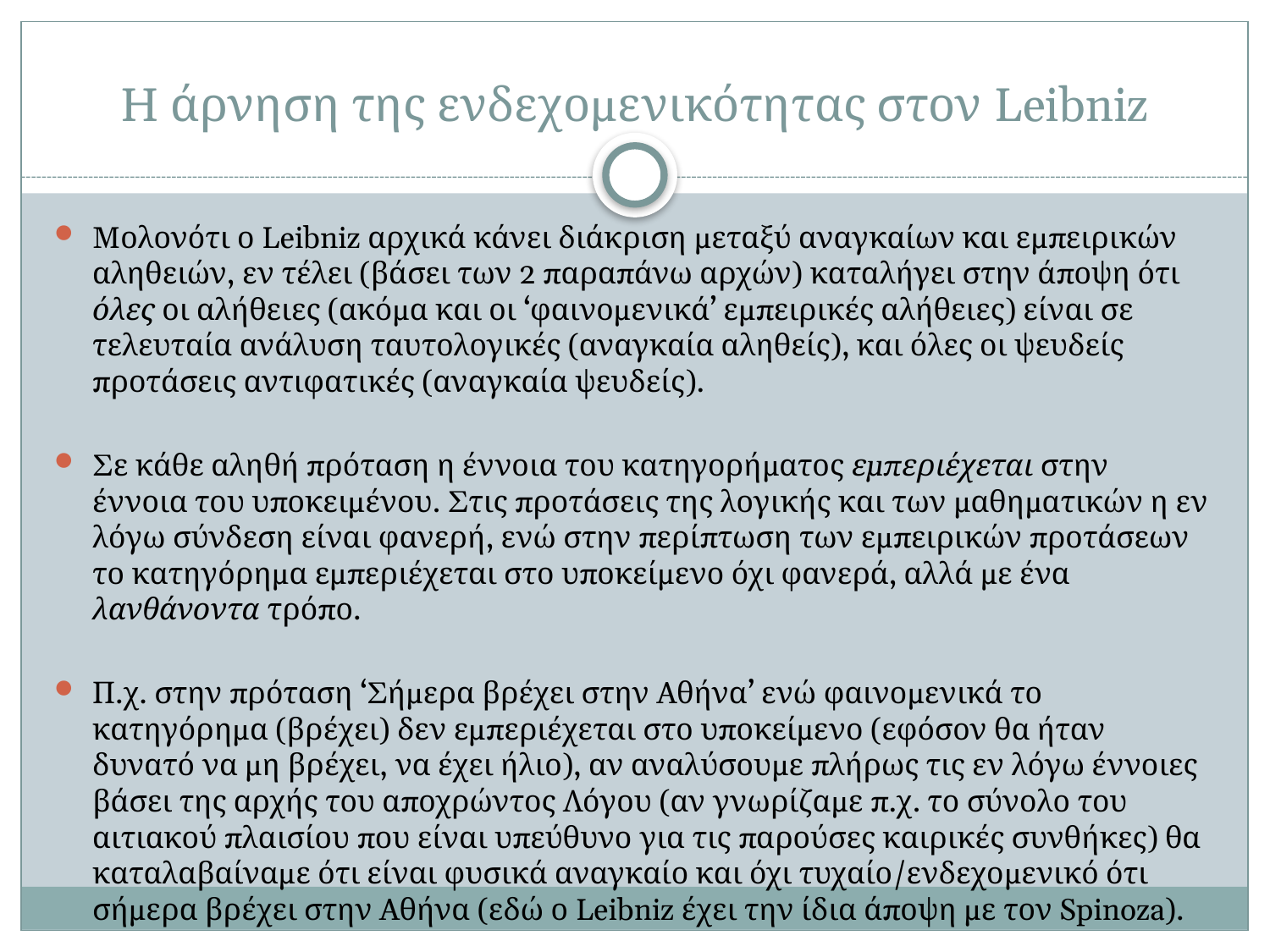

# H άρνηση της ενδεχομενικότητας στον Leibniz
Mολονότι ο Leibniz αρχικά κάνει διάκριση μεταξύ αναγκαίων και εμπειρικών αληθειών, εν τέλει (βάσει των 2 παραπάνω αρχών) καταλήγει στην άποψη ότι όλες οι αλήθειες (ακόμα και οι ‘φαινομενικά’ εμπειρικές αλήθειες) είναι σε τελευταία ανάλυση ταυτολογικές (αναγκαία αληθείς), και όλες οι ψευδείς προτάσεις αντιφατικές (αναγκαία ψευδείς).

Σε κάθε αληθή πρόταση η έννοια του κατηγορήματος εμπεριέχεται στην έννοια του υποκειμένου. Στις προτάσεις της λογικής και των μαθηματικών η εν λόγω σύνδεση είναι φανερή, ενώ στην περίπτωση των εμπειρικών προτάσεων το κατηγόρημα εμπεριέχεται στο υποκείμενο όχι φανερά, αλλά με ένα λανθάνοντα τρόπο.

Π.χ. στην πρόταση ‘Σήμερα βρέχει στην Αθήνα’ ενώ φαινομενικά το κατηγόρημα (βρέχει) δεν εμπεριέχεται στο υποκείμενο (εφόσον θα ήταν δυνατό να μη βρέχει, να έχει ήλιο), αν αναλύσουμε πλήρως τις εν λόγω έννοιες βάσει της αρχής του αποχρώντος Λόγου (αν γνωρίζαμε π.χ. το σύνολο του αιτιακού πλαισίου που είναι υπεύθυνο για τις παρούσες καιρικές συνθήκες) θα καταλαβαίναμε ότι είναι φυσικά αναγκαίο και όχι τυχαίο/ενδεχομενικό ότι σήμερα βρέχει στην Αθήνα (εδώ ο Leibniz έχει την ίδια άποψη με τον Spinoza).